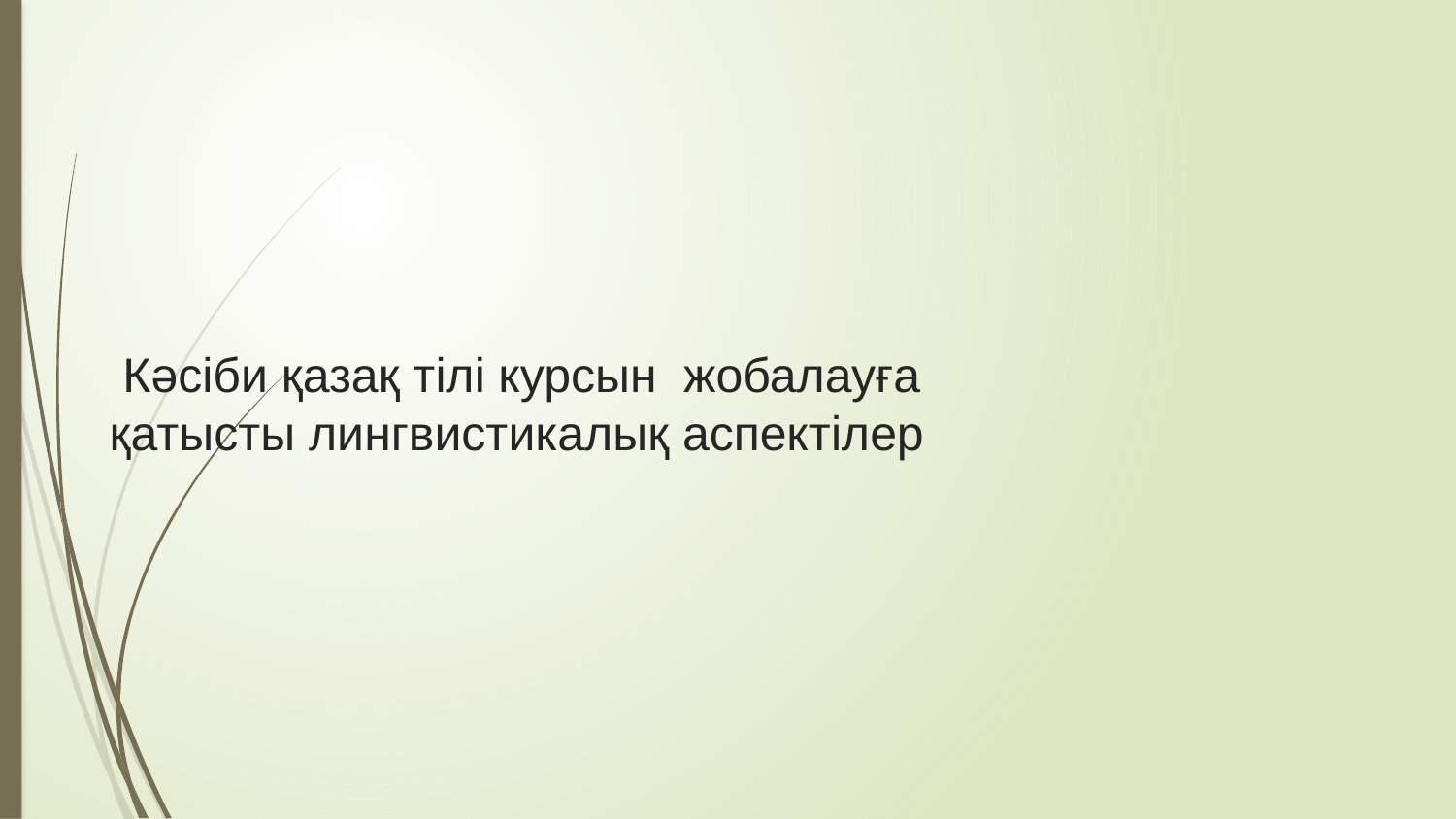

# Кәсіби қазақ тілі курсын  жобалауға қатысты лингвистикалық аспектілер